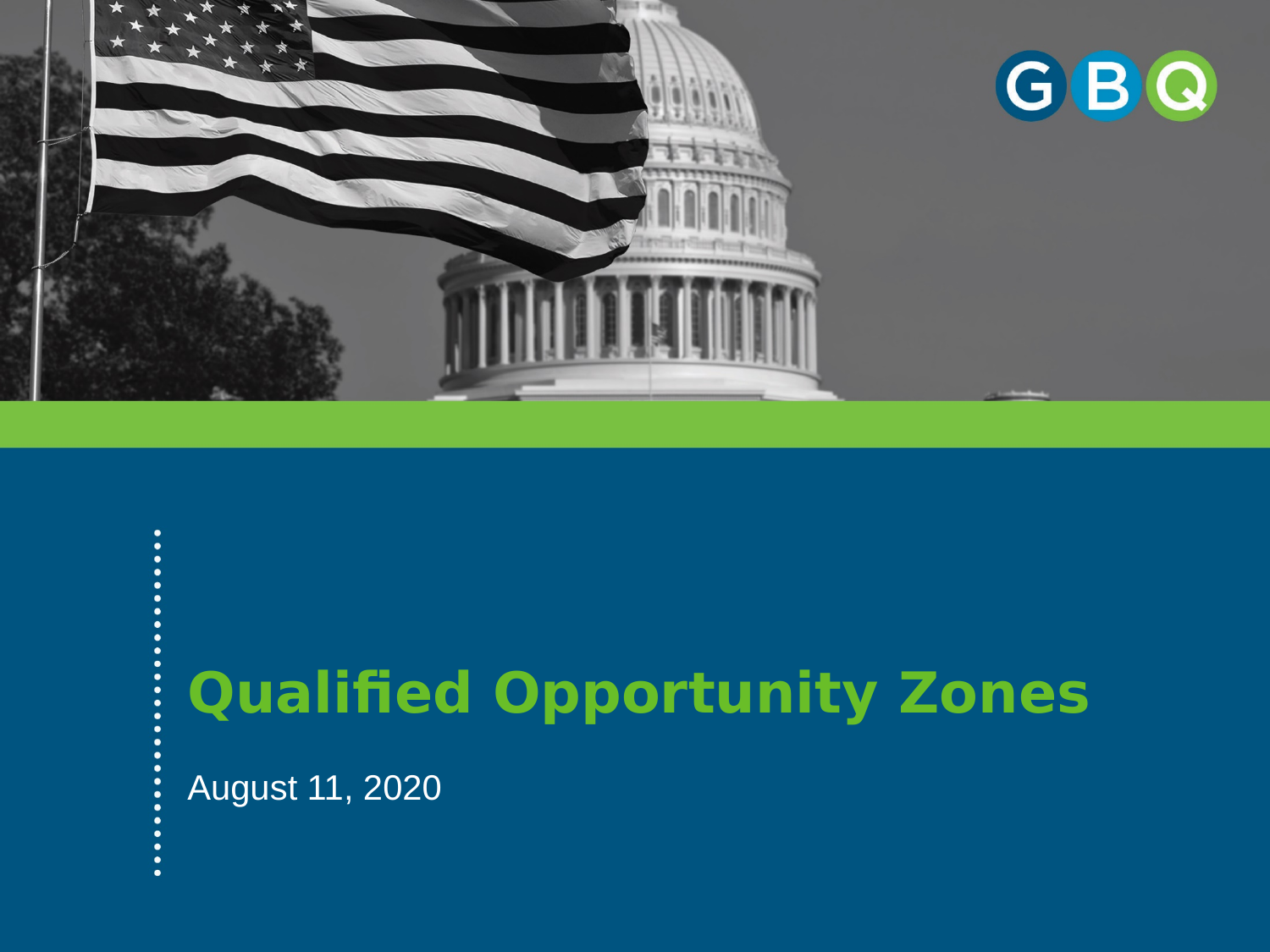

# Qualified Opportunity Zones
August 11, 2020